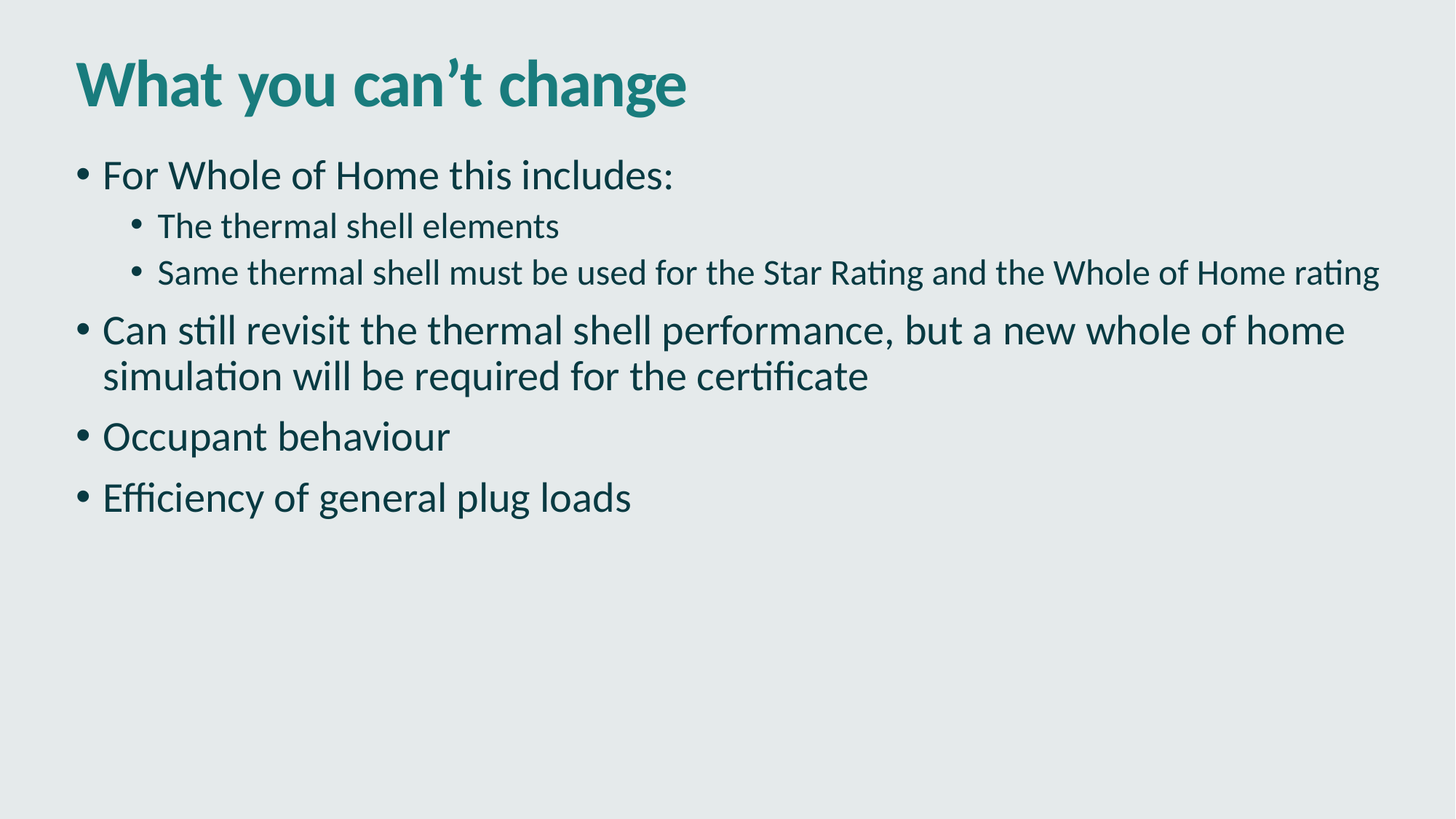

# What you can’t change
For Whole of Home this includes:
The thermal shell elements
Same thermal shell must be used for the Star Rating and the Whole of Home rating
Can still revisit the thermal shell performance, but a new whole of home simulation will be required for the certificate
Occupant behaviour
Efficiency of general plug loads